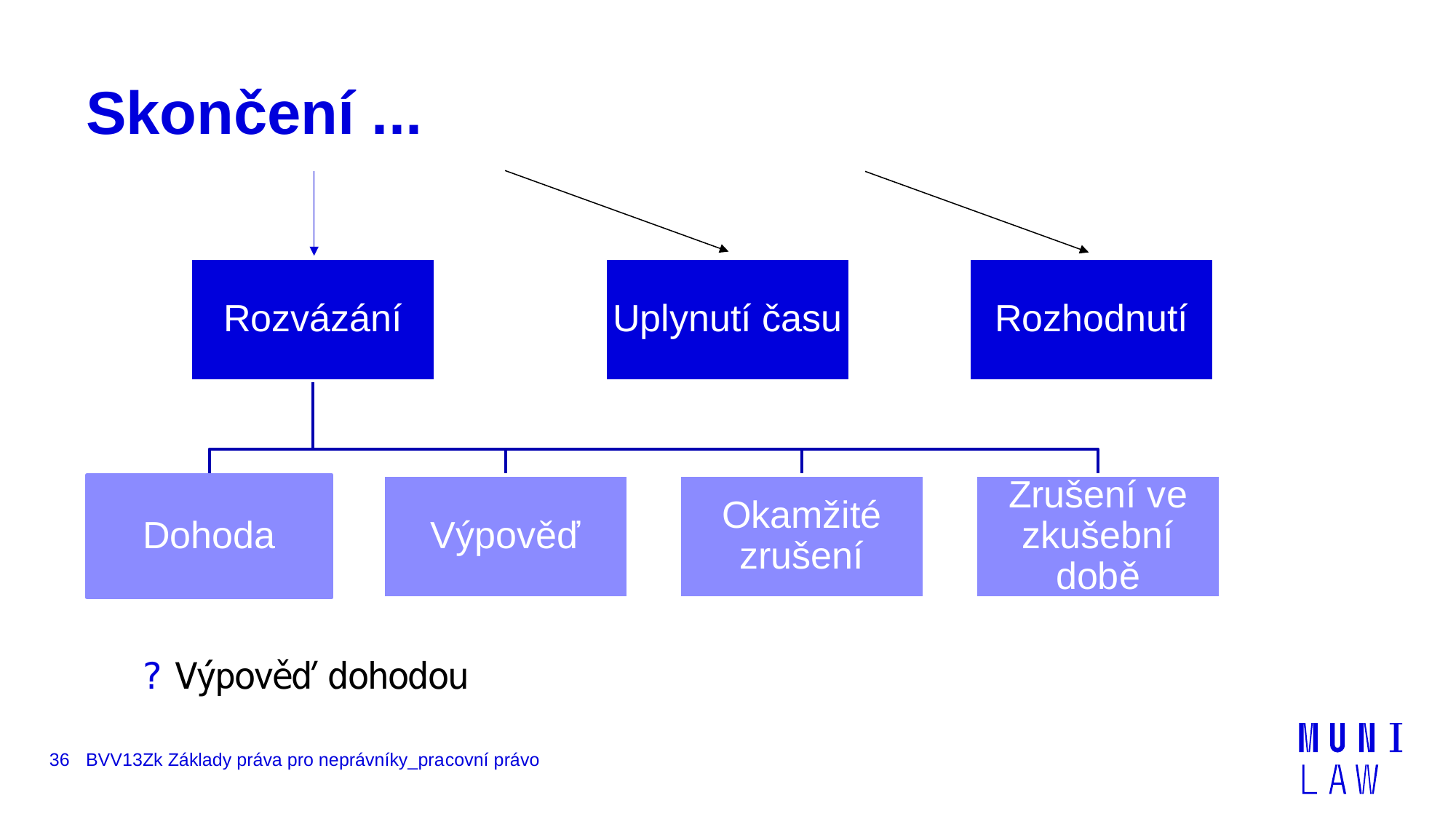

# Skončení ...
Rozvázání
Dohoda
Výpověď
Okamžité zrušení
Zrušení ve zkušební době
Uplynutí času
Rozhodnutí
? Výpověď dohodou
36
BVV13Zk Základy práva pro neprávníky_pracovní právo